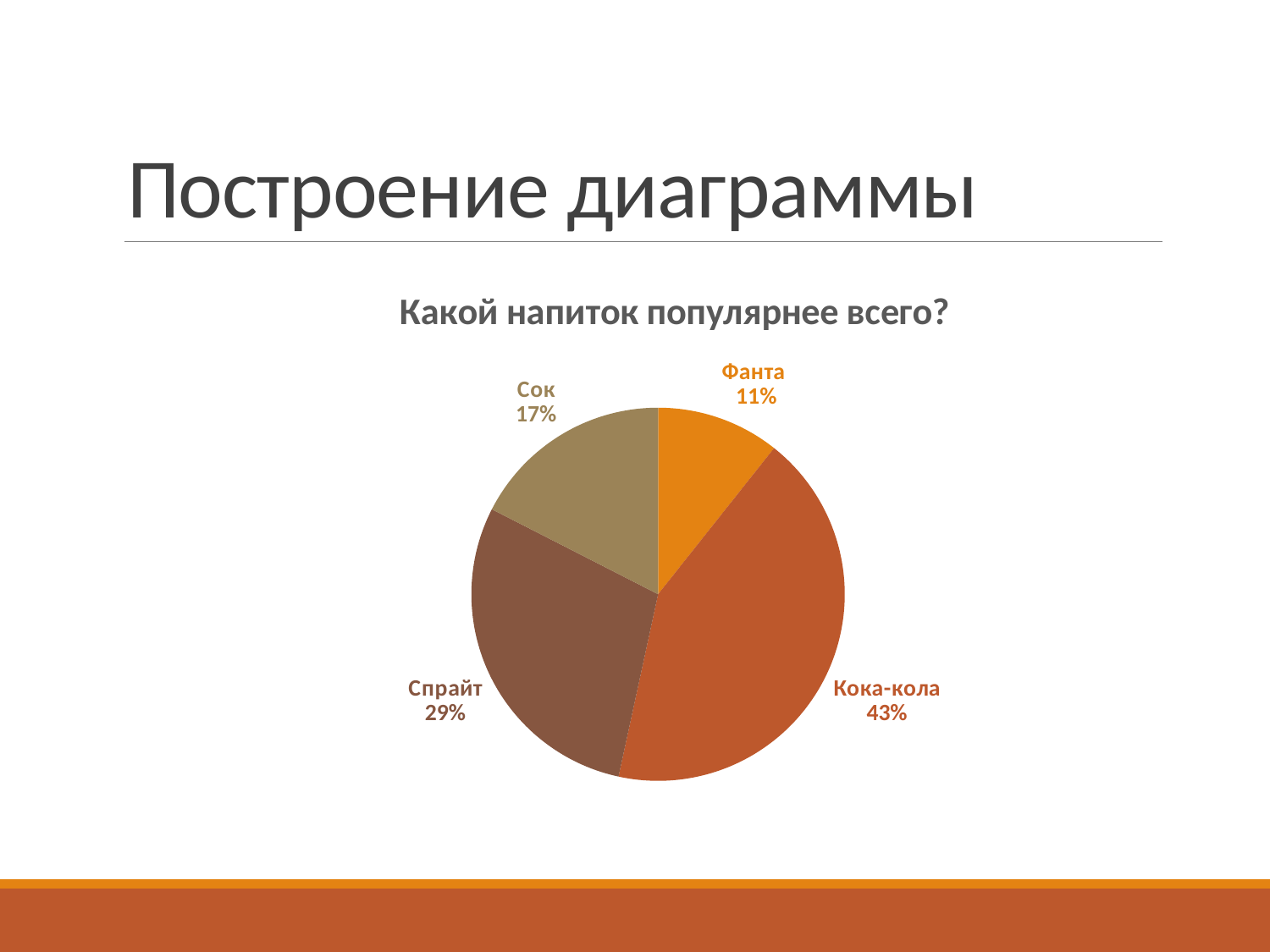

# Построение диаграммы

### Chart:

| Category | Какой напиток популярнее всего? |
|---|---|
| Фанта  | 11.0 |
| Кока-кола | 44.0 |
| Спрайт | 30.0 |
| Сок | 18.0 |